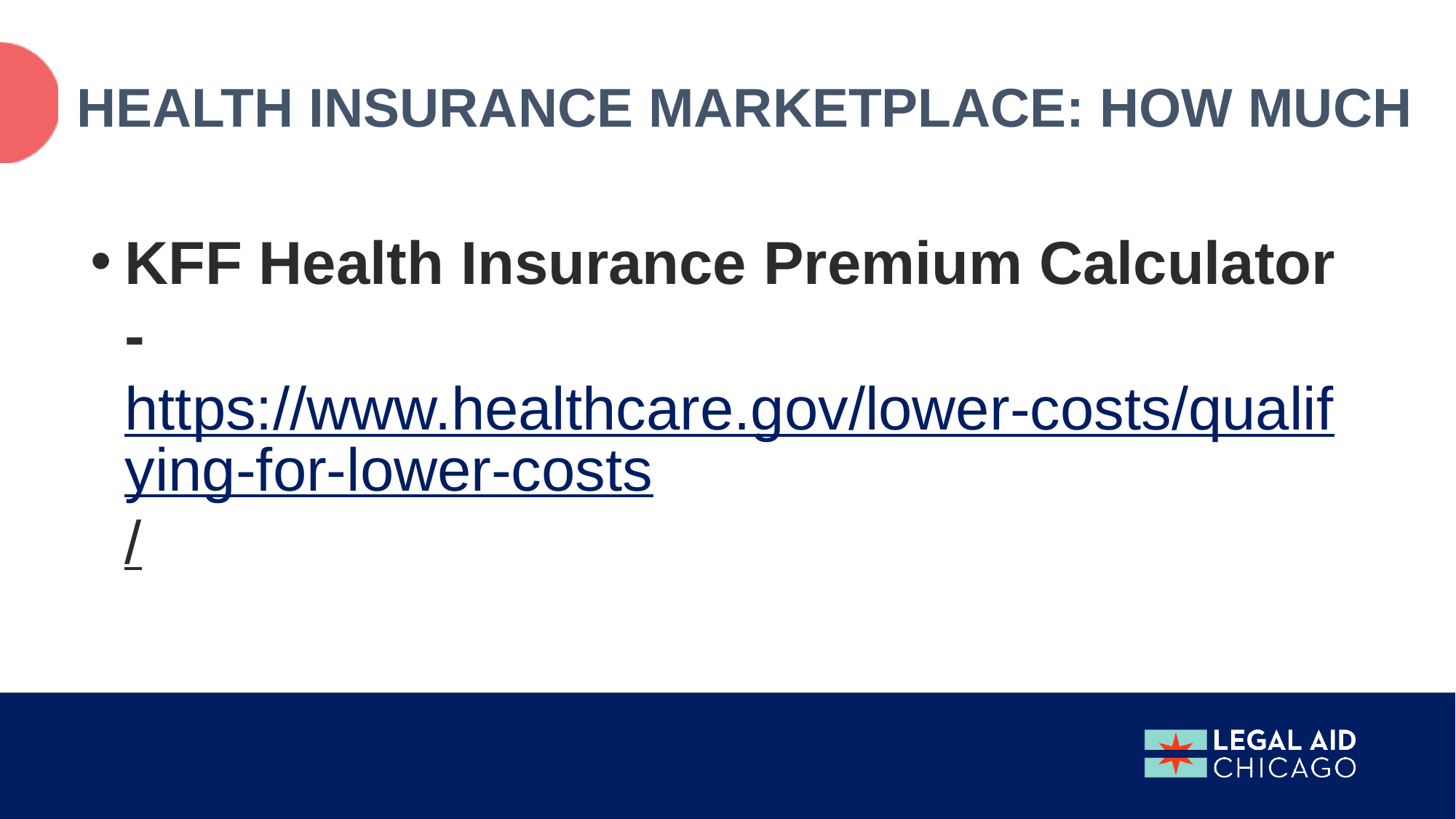

# Health insurance marketplace: how much

KFF Health Insurance Premium Calculator - https://www.healthcare.gov/lower-costs/qualifying-for-lower-costs/